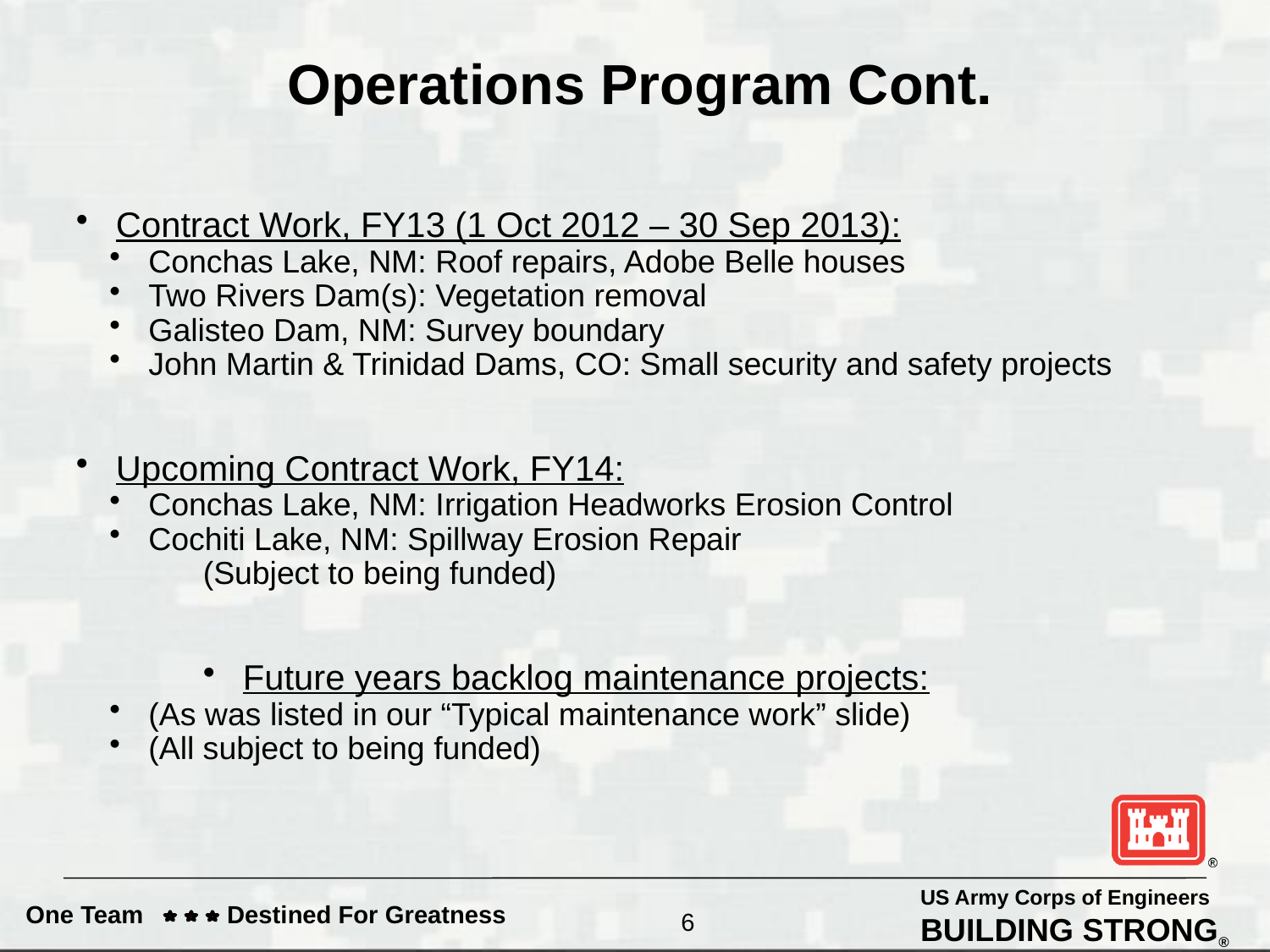

Operations Program Cont.
 Contract Work, FY13 (1 Oct 2012 – 30 Sep 2013):
 Conchas Lake, NM: Roof repairs, Adobe Belle houses
 Two Rivers Dam(s): Vegetation removal
 Galisteo Dam, NM: Survey boundary
 John Martin & Trinidad Dams, CO: Small security and safety projects

 Upcoming Contract Work, FY14:
 Conchas Lake, NM: Irrigation Headworks Erosion Control
 Cochiti Lake, NM: Spillway Erosion Repair
(Subject to being funded)

 Future years backlog maintenance projects:
 (As was listed in our “Typical maintenance work” slide)
 (All subject to being funded)

6